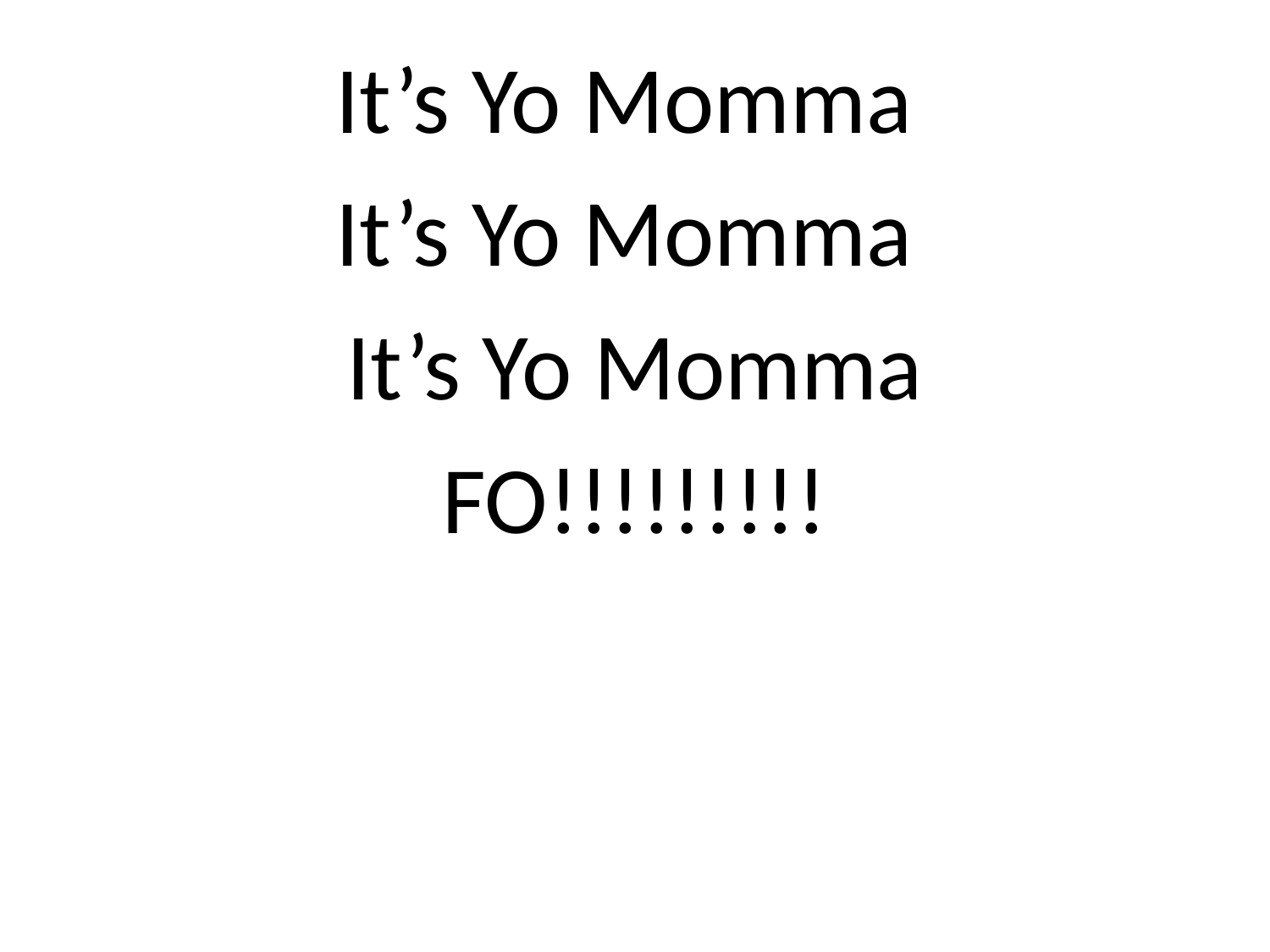

It’s Yo Momma
It’s Yo Momma
It’s Yo Momma
FO!!!!!!!!!